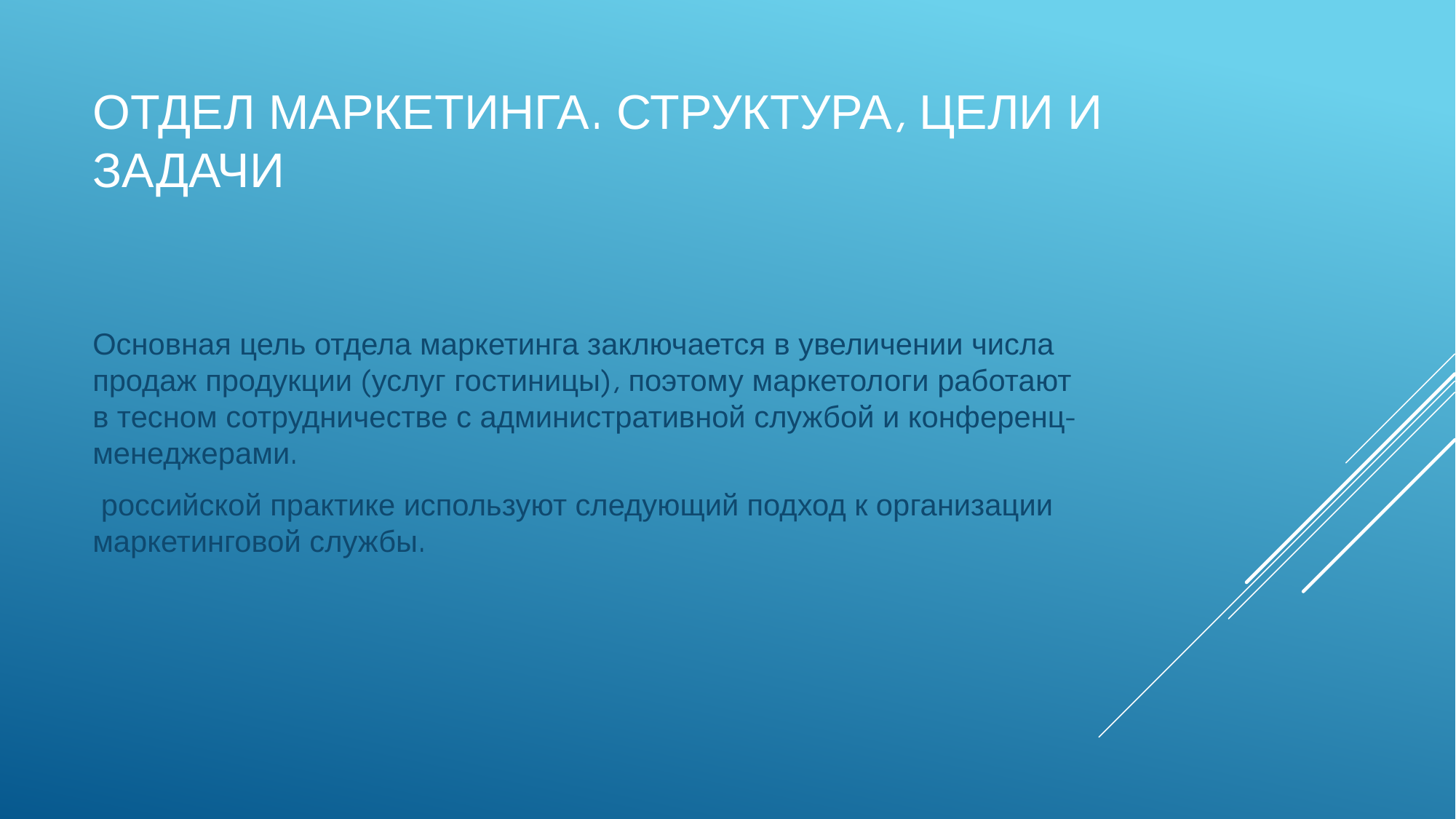

# Отдел маркетинга. Структура, цели и задачи
Основная цель отдела маркетинга заключается в увеличении числа продаж продукции (услуг гостиницы), поэтому маркетологи работают в тесном сотрудничестве с административной службой и конференц-менеджерами.
 российской практике используют следующий подход к организации маркетинговой службы.